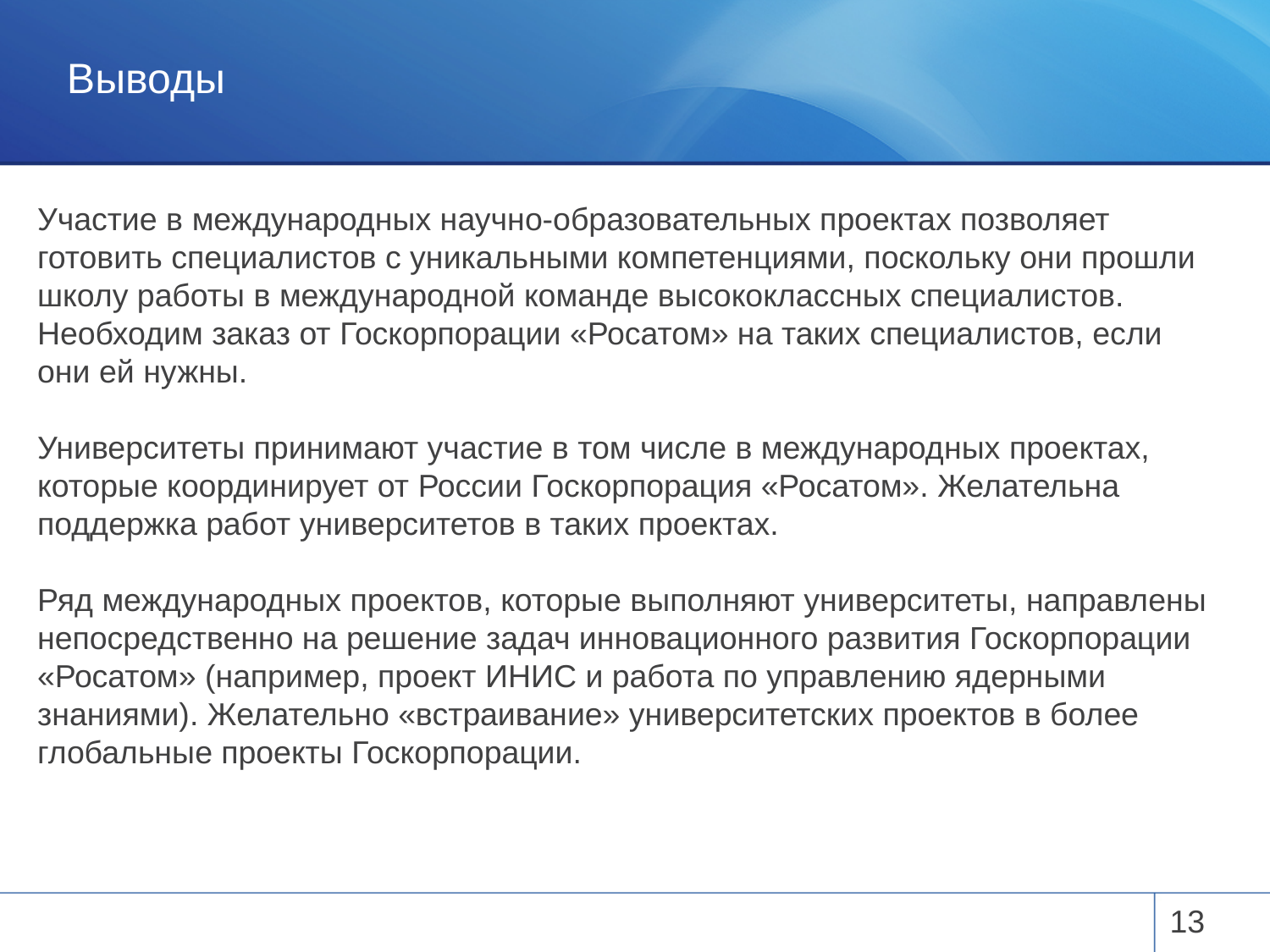

Выводы
Участие в международных научно-образовательных проектах позволяет готовить специалистов с уникальными компетенциями, поскольку они прошли школу работы в международной команде высококлассных специалистов. Необходим заказ от Госкорпорации «Росатом» на таких специалистов, если они ей нужны.

Университеты принимают участие в том числе в международных проектах, которые координирует от России Госкорпорация «Росатом». Желательна поддержка работ университетов в таких проектах.

Ряд международных проектов, которые выполняют университеты, направлены непосредственно на решение задач инновационного развития Госкорпорации «Росатом» (например, проект ИНИС и работа по управлению ядерными знаниями). Желательно «встраивание» университетских проектов в более глобальные проекты Госкорпорации.
13